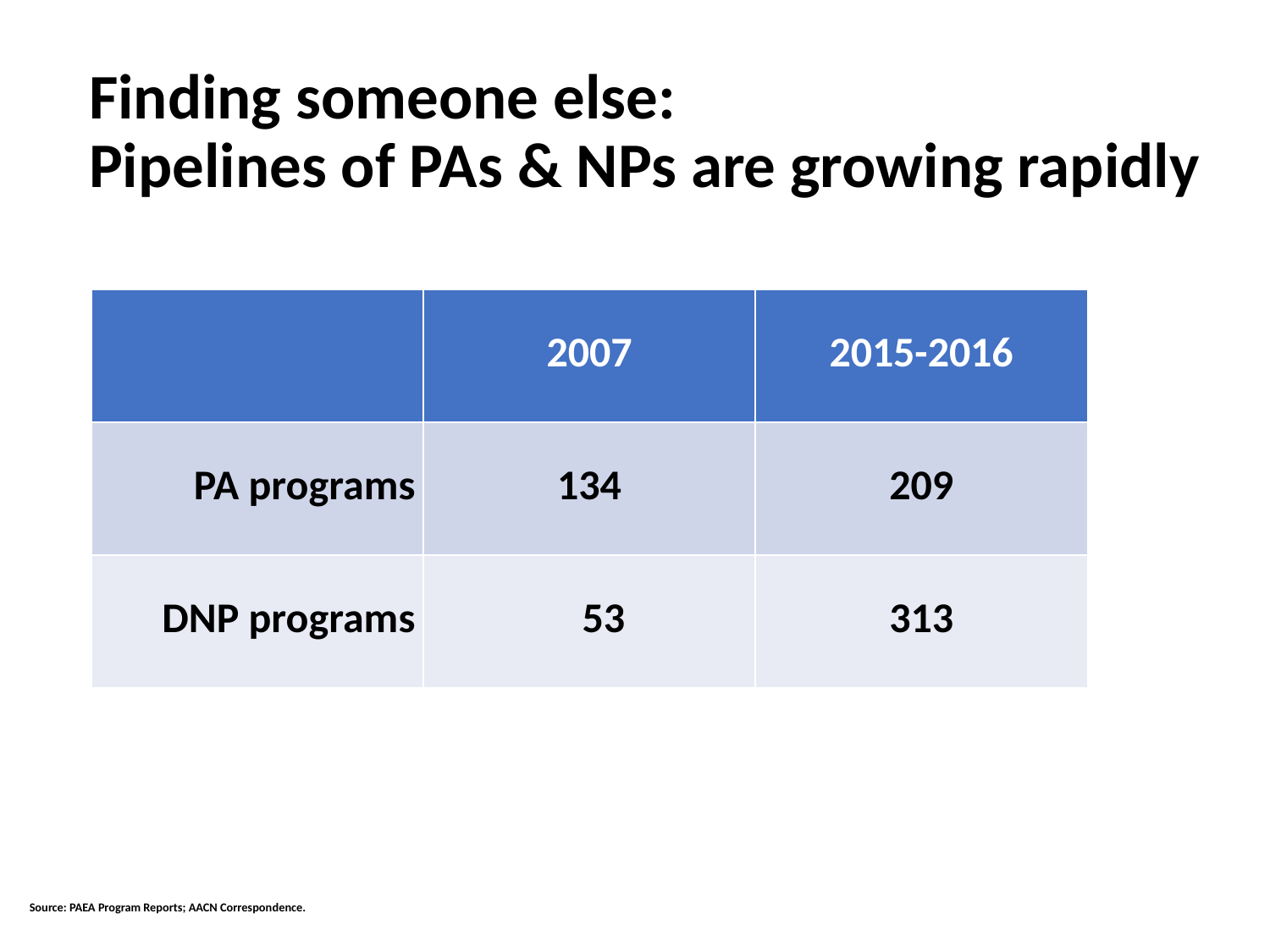

# Finding someone else: Pipelines of PAs & NPs are growing rapidly
|  | 2007 | 2015-2016 |
| --- | --- | --- |
| PA programs | 134 | 209 |
| DNP programs | 53 | 313 |
Source: PAEA Program Reports; AACN Correspondence.